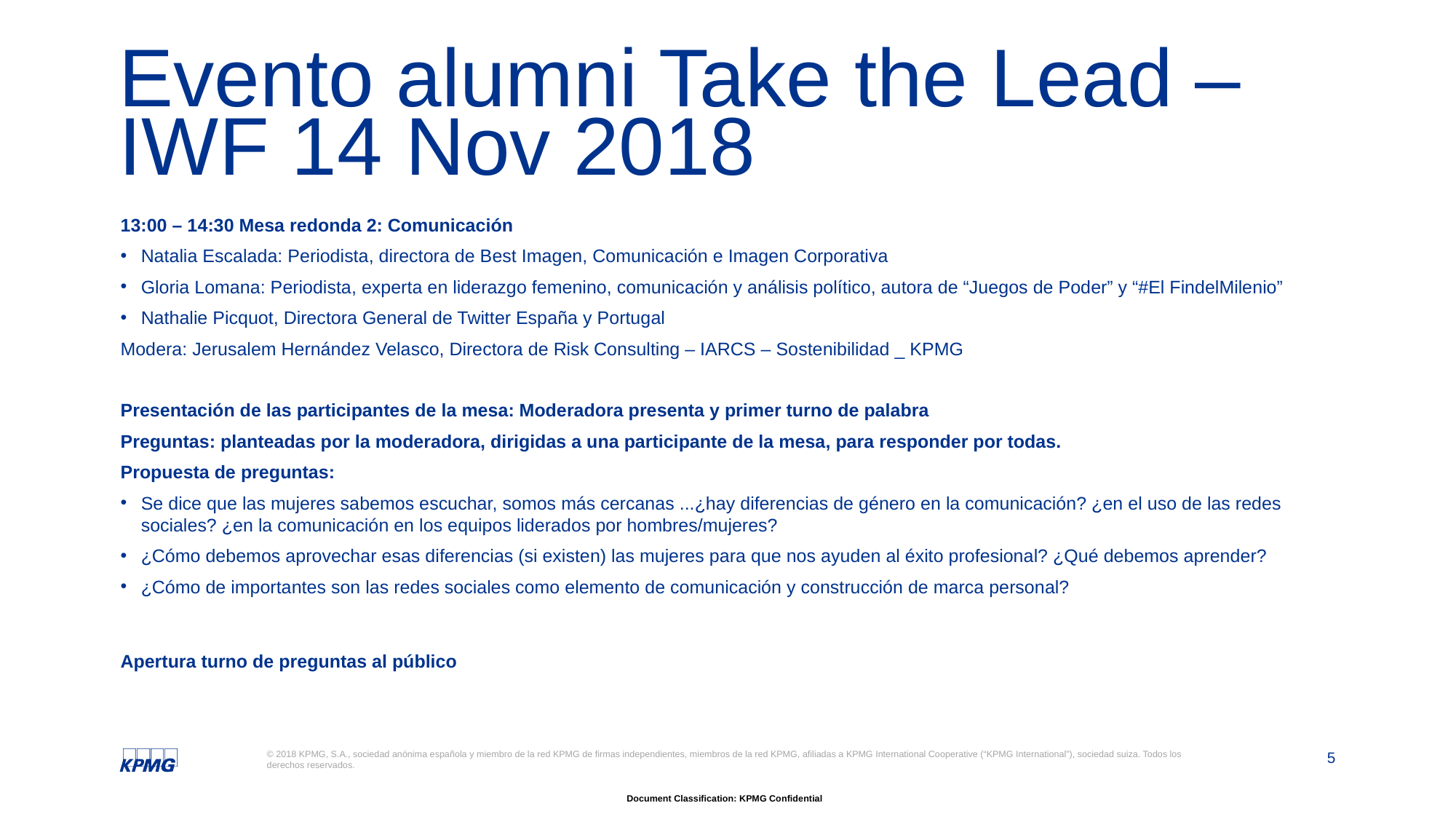

# Evento alumni Take the Lead – IWF 14 Nov 2018
13:00 – 14:30 Mesa redonda 2: Comunicación
Natalia Escalada: Periodista, directora de Best Imagen, Comunicación e Imagen Corporativa
Gloria Lomana: Periodista, experta en liderazgo femenino, comunicación y análisis político, autora de “Juegos de Poder” y “#El FindelMilenio”
Nathalie Picquot, Directora General de Twitter España y Portugal
Modera: Jerusalem Hernández Velasco, Directora de Risk Consulting – IARCS – Sostenibilidad _ KPMG

Presentación de las participantes de la mesa: Moderadora presenta y primer turno de palabra
Preguntas: planteadas por la moderadora, dirigidas a una participante de la mesa, para responder por todas.
Propuesta de preguntas:
Se dice que las mujeres sabemos escuchar, somos más cercanas ...¿hay diferencias de género en la comunicación? ¿en el uso de las redes sociales? ¿en la comunicación en los equipos liderados por hombres/mujeres?
¿Cómo debemos aprovechar esas diferencias (si existen) las mujeres para que nos ayuden al éxito profesional? ¿Qué debemos aprender?
¿Cómo de importantes son las redes sociales como elemento de comunicación y construcción de marca personal?

Apertura turno de preguntas al público